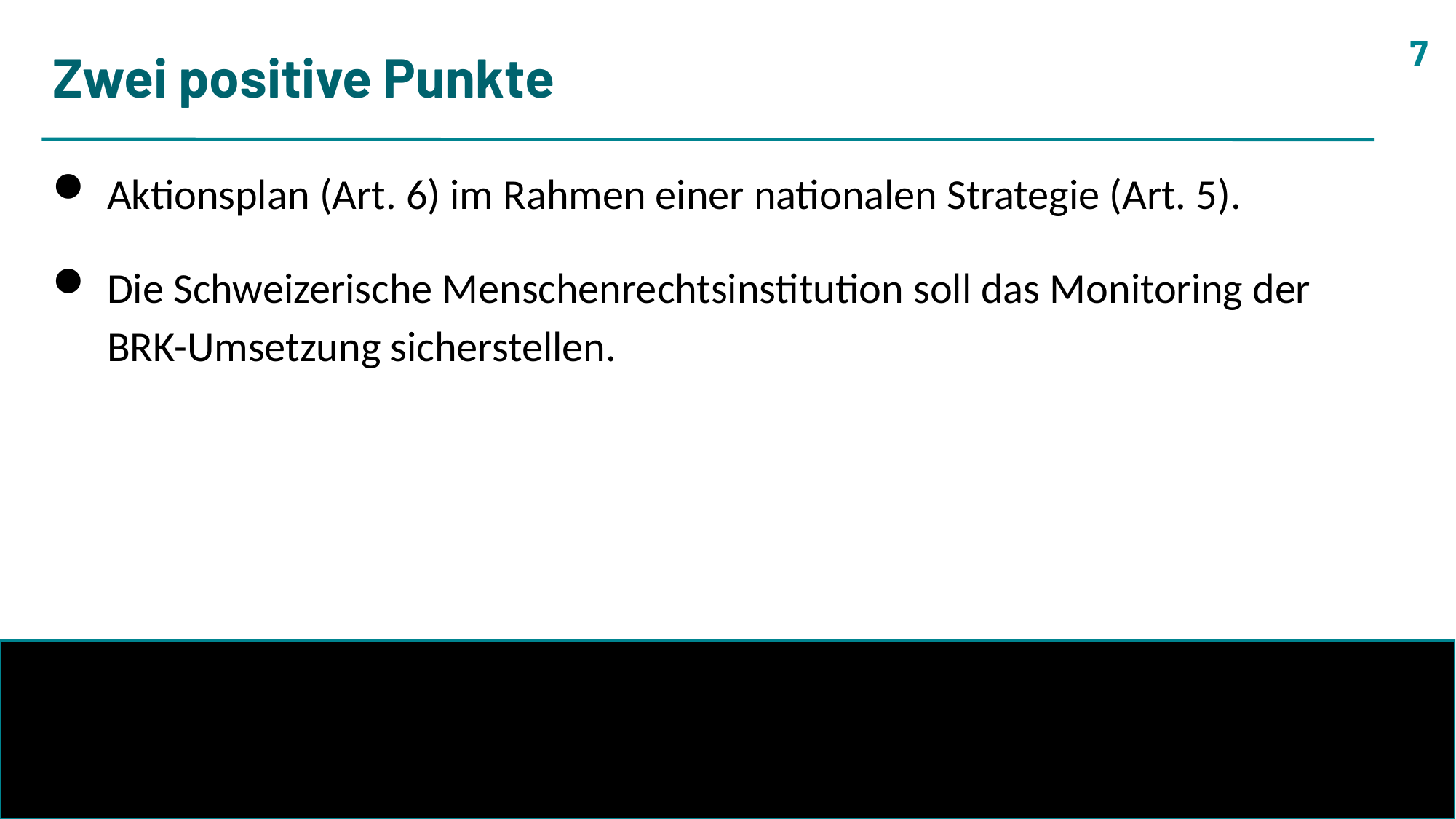

7
# Zwei positive Punkte
Aktionsplan (Art. 6) im Rahmen einer nationalen Strategie (Art. 5).
Die Schweizerische Menschenrechtsinstitution soll das Monitoring der BRK-Umsetzung sicherstellen.